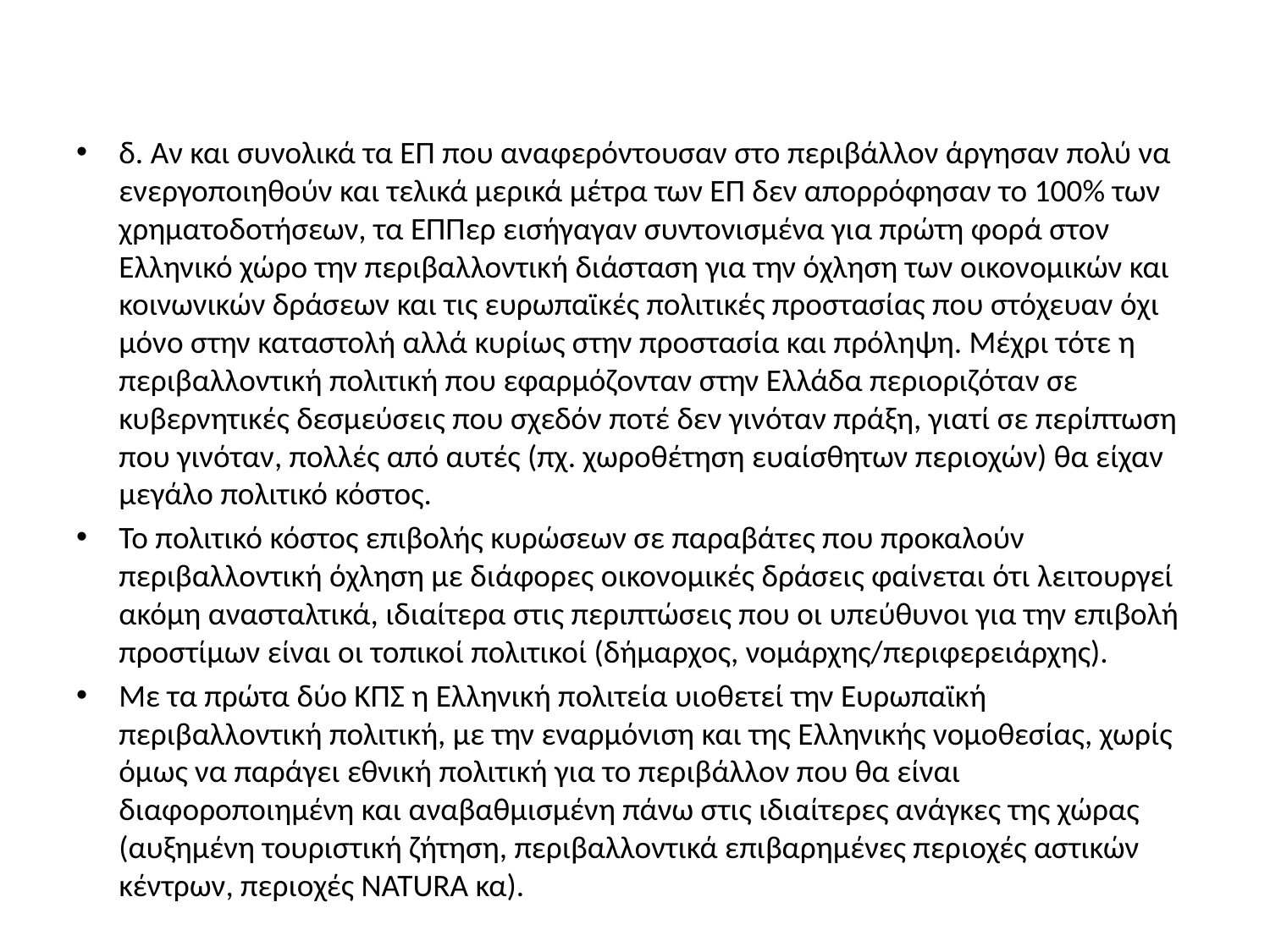

#
δ. Αν και συνολικά τα ΕΠ που αναφερόντουσαν στο περιβάλλον άργησαν πολύ να ενεργοποιηθούν και τελικά μερικά μέτρα των ΕΠ δεν απορρόφησαν το 100% των χρηματοδοτήσεων, τα ΕΠΠερ εισήγαγαν συντονισμένα για πρώτη φορά στον Ελληνικό χώρο την περιβαλλοντική διάσταση για την όχληση των οικονομικών και κοινωνικών δράσεων και τις ευρωπαϊκές πολιτικές προστασίας που στόχευαν όχι μόνο στην καταστολή αλλά κυρίως στην προστασία και πρόληψη. Μέχρι τότε η περιβαλλοντική πολιτική που εφαρμόζονταν στην Ελλάδα περιοριζόταν σε κυβερνητικές δεσμεύσεις που σχεδόν ποτέ δεν γινόταν πράξη, γιατί σε περίπτωση που γινόταν, πολλές από αυτές (πχ. χωροθέτηση ευαίσθητων περιοχών) θα είχαν μεγάλο πολιτικό κόστος.
Το πολιτικό κόστος επιβολής κυρώσεων σε παραβάτες που προκαλούν περιβαλλοντική όχληση με διάφορες οικονομικές δράσεις φαίνεται ότι λειτουργεί ακόμη ανασταλτικά, ιδιαίτερα στις περιπτώσεις που οι υπεύθυνοι για την επιβολή προστίμων είναι οι τοπικοί πολιτικοί (δήμαρχος, νομάρχης/περιφερειάρχης).
Με τα πρώτα δύο ΚΠΣ η Ελληνική πολιτεία υιοθετεί την Ευρωπαϊκή περιβαλλοντική πολιτική, με την εναρμόνιση και της Ελληνικής νομοθεσίας, χωρίς όμως να παράγει εθνική πολιτική για το περιβάλλον που θα είναι διαφοροποιημένη και αναβαθμισμένη πάνω στις ιδιαίτερες ανάγκες της χώρας (αυξημένη τουριστική ζήτηση, περιβαλλοντικά επιβαρημένες περιοχές αστικών κέντρων, περιοχές NATURA κα).